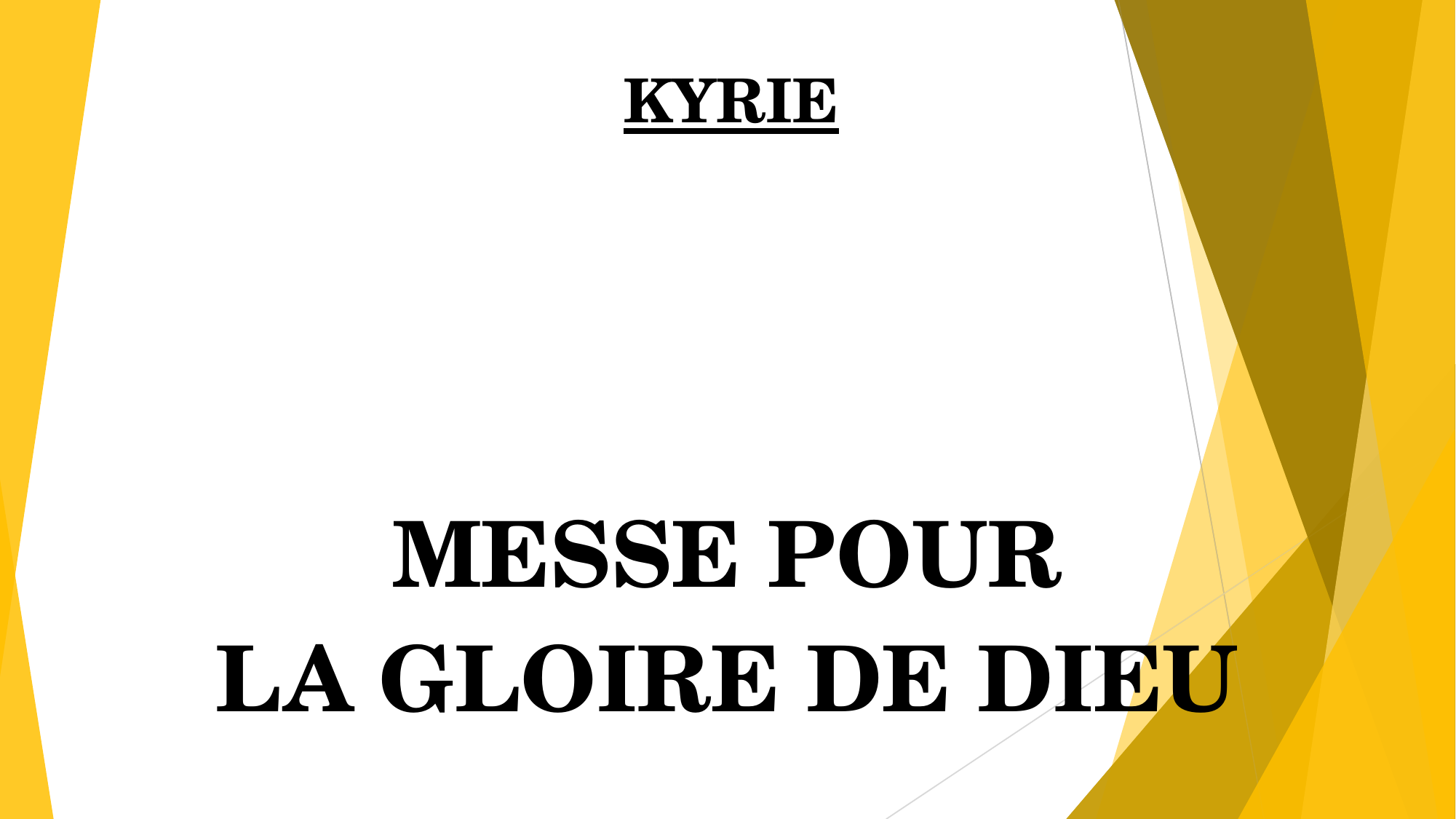

# KYRIE
MESSE POUR
LA GLOIRE DE DIEU